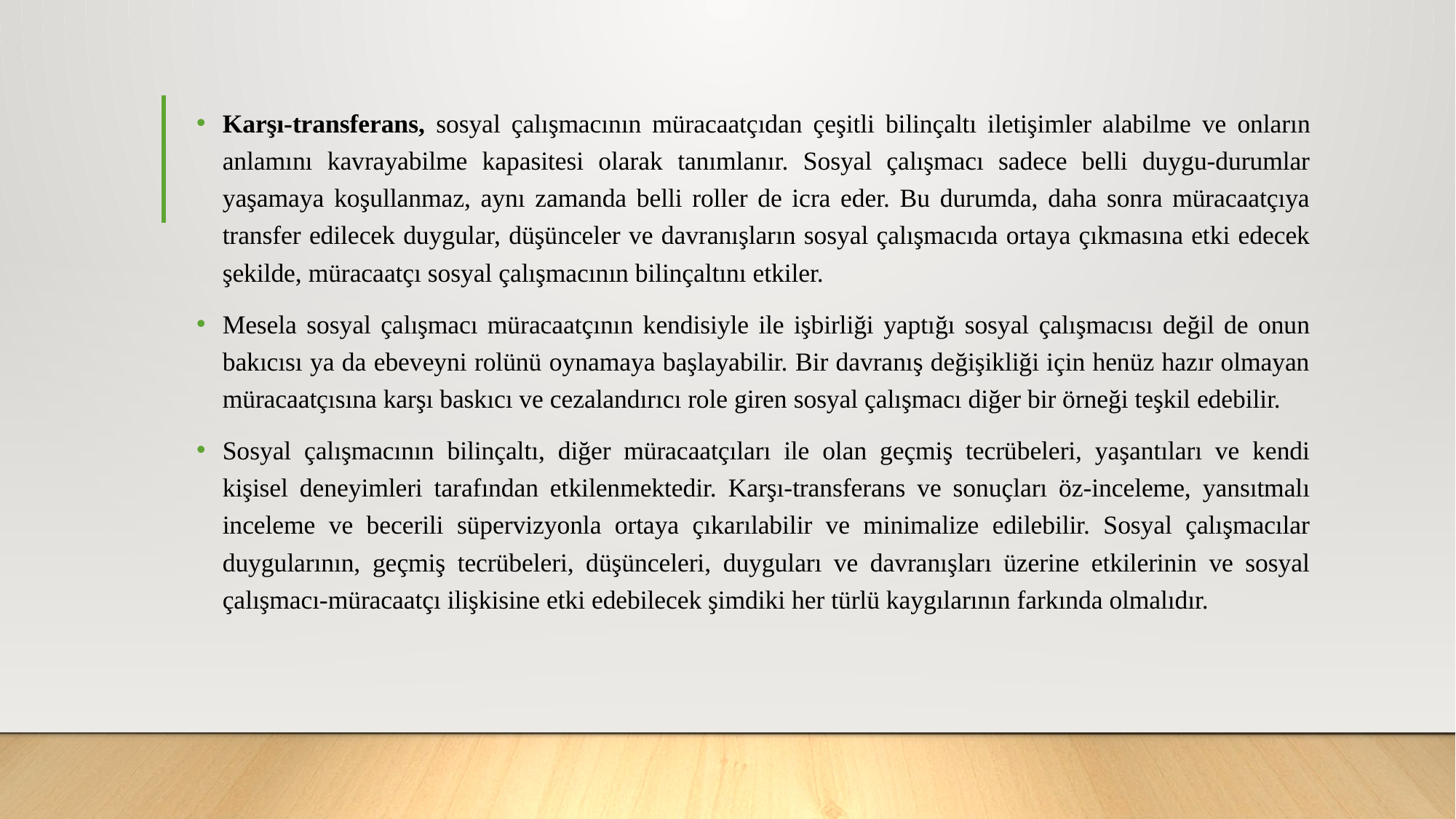

Karşı-transferans, sosyal çalışmacının müracaatçıdan çeşitli bilinçaltı iletişimler alabilme ve onların anlamını kavrayabilme kapasitesi olarak tanımlanır. Sosyal çalışmacı sadece belli duygu-durumlar yaşamaya koşullanmaz, aynı zamanda belli roller de icra eder. Bu durumda, daha sonra müracaatçıya transfer edilecek duygular, düşünceler ve davranışların sosyal çalışmacıda ortaya çıkmasına etki edecek şekilde, müracaatçı sosyal çalışmacının bilinçaltını etkiler.
Mesela sosyal çalışmacı müracaatçının kendisiyle ile işbirliği yaptığı sosyal çalışmacısı değil de onun bakıcısı ya da ebeveyni rolünü oynamaya başlayabilir. Bir davranış değişikliği için henüz hazır olmayan müracaatçısına karşı baskıcı ve cezalandırıcı role giren sosyal çalışmacı diğer bir örneği teşkil edebilir.
Sosyal çalışmacının bilinçaltı, diğer müracaatçıları ile olan geçmiş tecrübeleri, yaşantıları ve kendi kişisel deneyimleri tarafından etkilenmektedir. Karşı-transferans ve sonuçları öz-inceleme, yansıtmalı inceleme ve becerili süpervizyonla ortaya çıkarılabilir ve minimalize edilebilir. Sosyal çalışmacılar duygularının, geçmiş tecrübeleri, düşünceleri, duyguları ve davranışları üzerine etkilerinin ve sosyal çalışmacı-müracaatçı ilişkisine etki edebilecek şimdiki her türlü kaygılarının farkında olmalıdır.